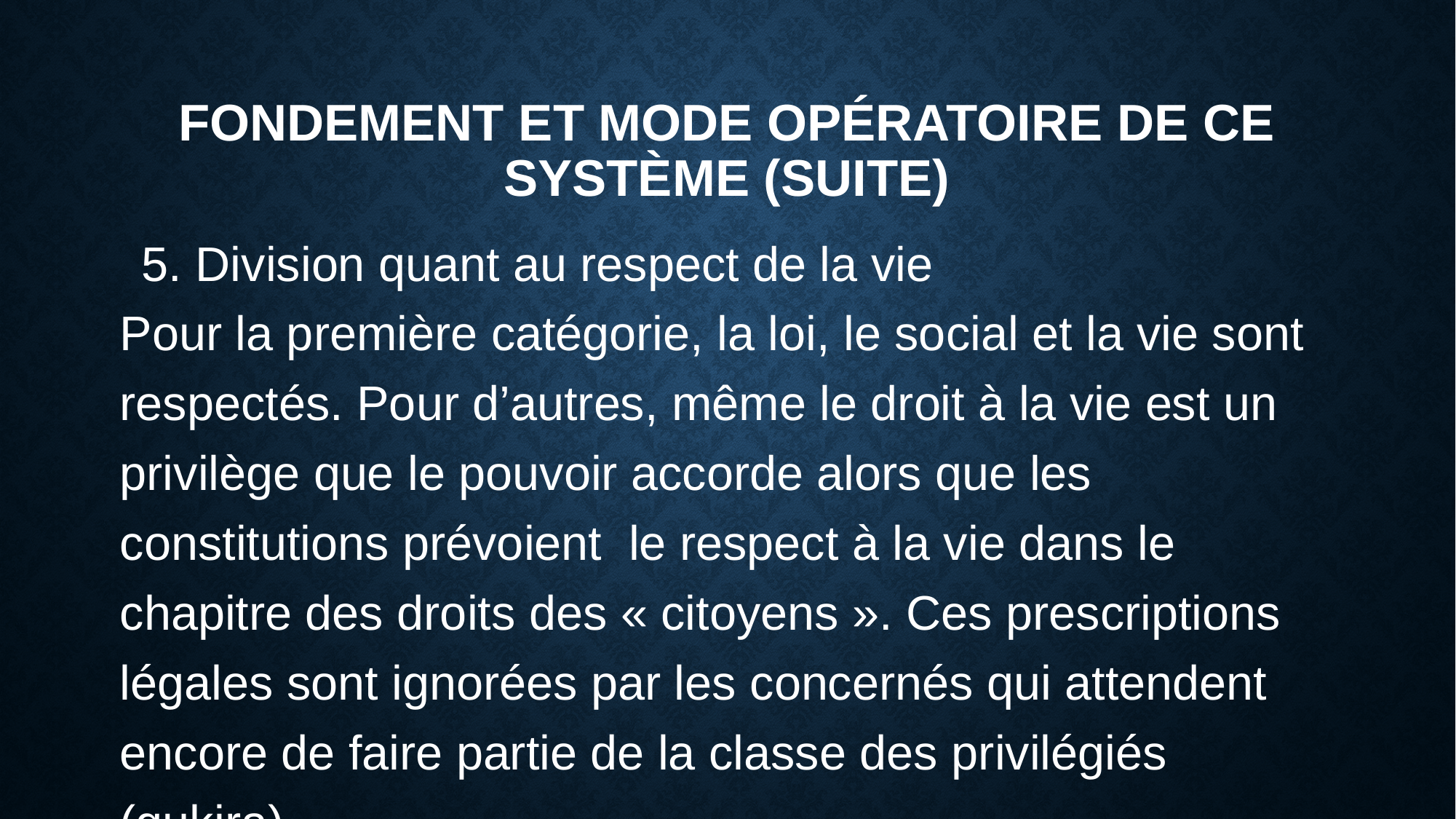

FONDEMENT ET MODE OPÉRATOIRE DE CE SYSTÈME (SUITE)
  5. Division quant au respect de la vie
Pour la première catégorie, la loi, le social et la vie sont respectés. Pour d’autres, même le droit à la vie est un privilège que le pouvoir accorde alors que les constitutions prévoient  le respect à la vie dans le chapitre des droits des « citoyens ». Ces prescriptions légales sont ignorées par les concernés qui attendent encore de faire partie de la classe des privilégiés (gukira).